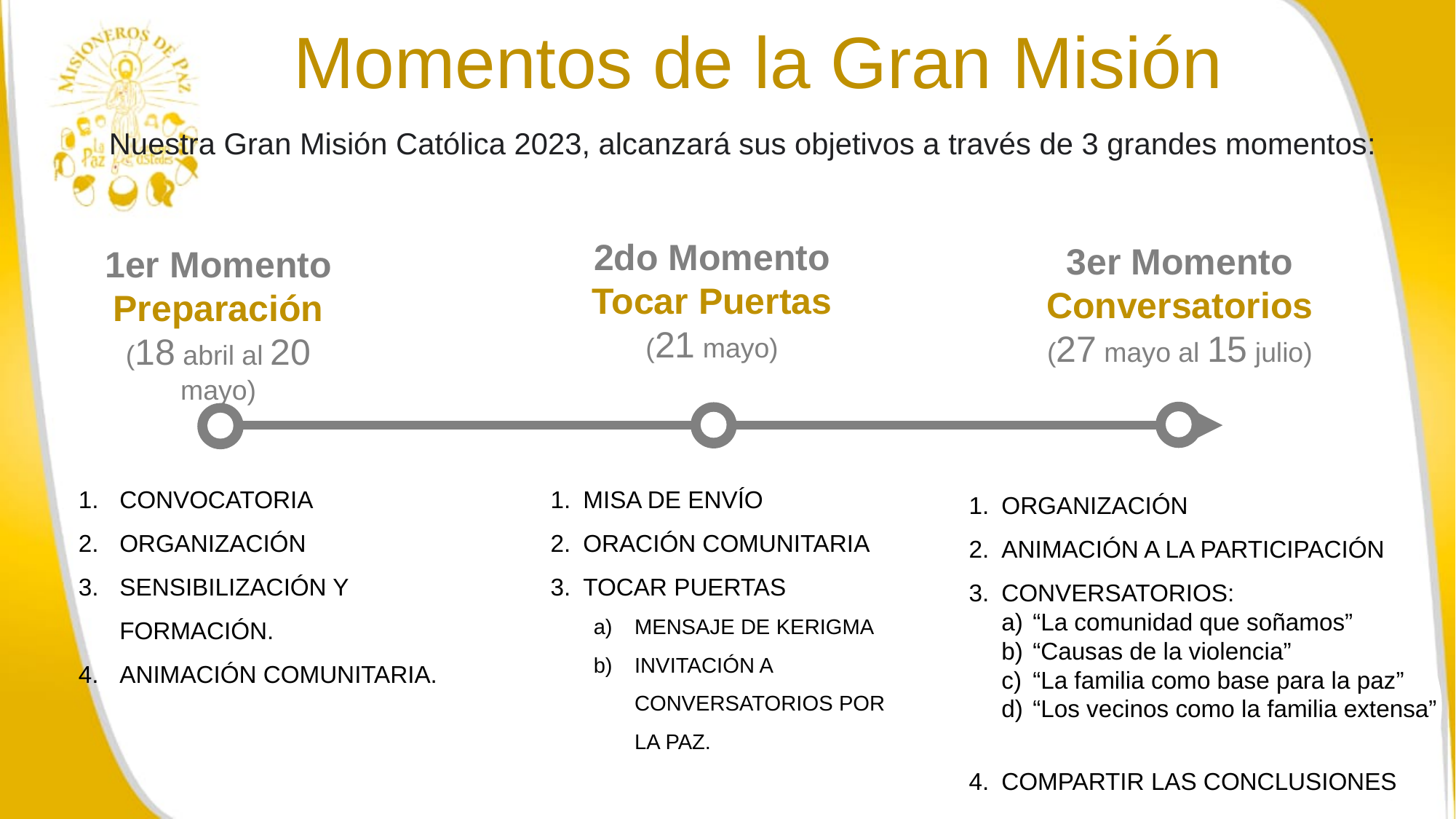

Momentos de la Gran Misión
Nuestra Gran Misión Católica 2023, alcanzará sus objetivos a través de 3 grandes momentos:

2do Momento
Tocar Puertas
(21 mayo)

3er Momento
Conversatorios
(27 mayo al 15 julio)
1er Momento Preparación
(18 abril al 20 mayo)

CONVOCATORIA
ORGANIZACIÓN
SENSIBILIZACIÓN Y FORMACIÓN.
ANIMACIÓN COMUNITARIA.
MISA DE ENVÍO
ORACIÓN COMUNITARIA
TOCAR PUERTAS
MENSAJE DE KERIGMA
INVITACIÓN A CONVERSATORIOS POR LA PAZ.
ORGANIZACIÓN
ANIMACIÓN A LA PARTICIPACIÓN
CONVERSATORIOS:
“La comunidad que soñamos”
“Causas de la violencia”
“La familia como base para la paz”
“Los vecinos como la familia extensa”

COMPARTIR LAS CONCLUSIONES